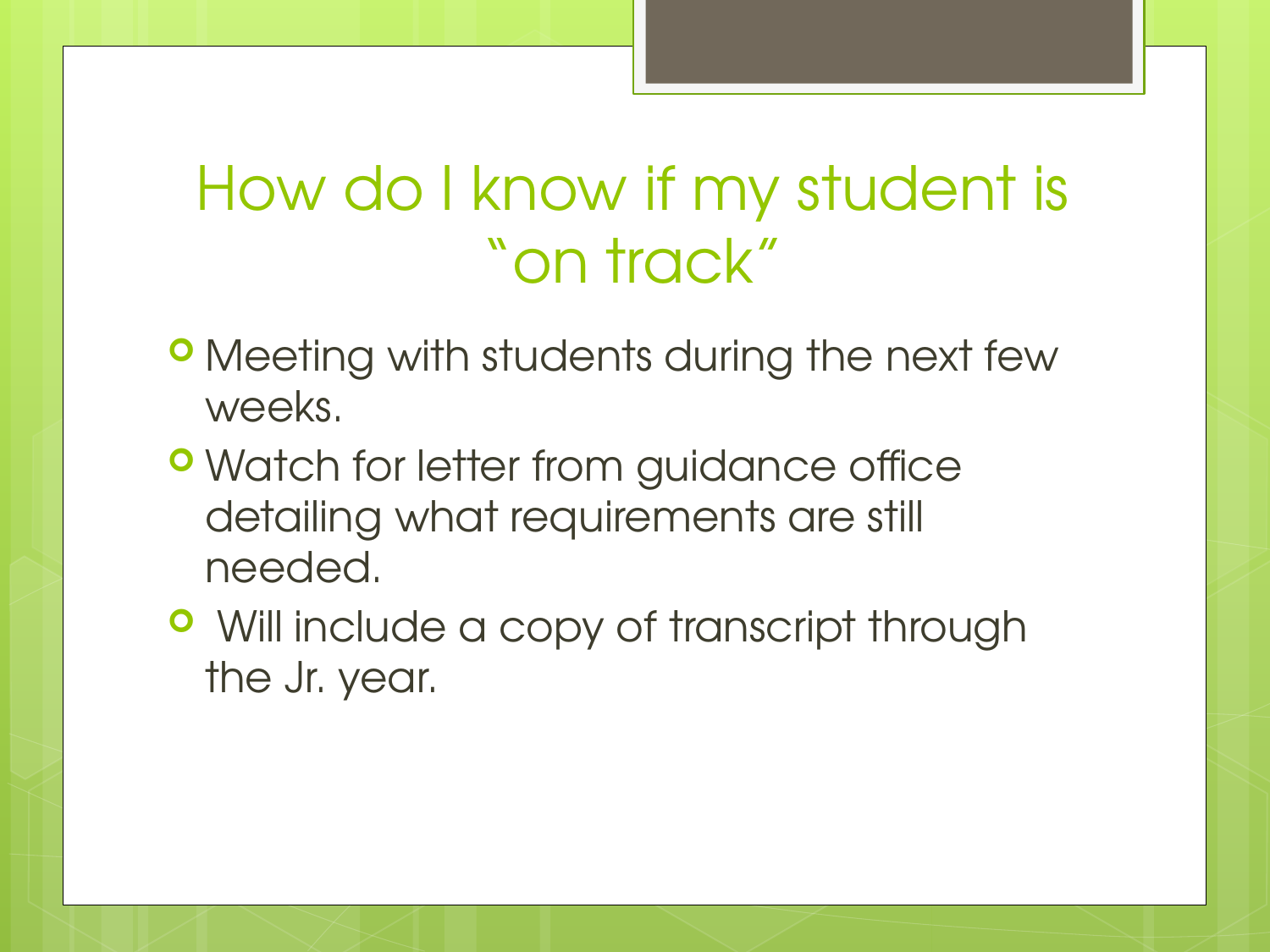

# How do I know if my student is “on track”
Meeting with students during the next few weeks.
Watch for letter from guidance office detailing what requirements are still needed.
 Will include a copy of transcript through the Jr. year.